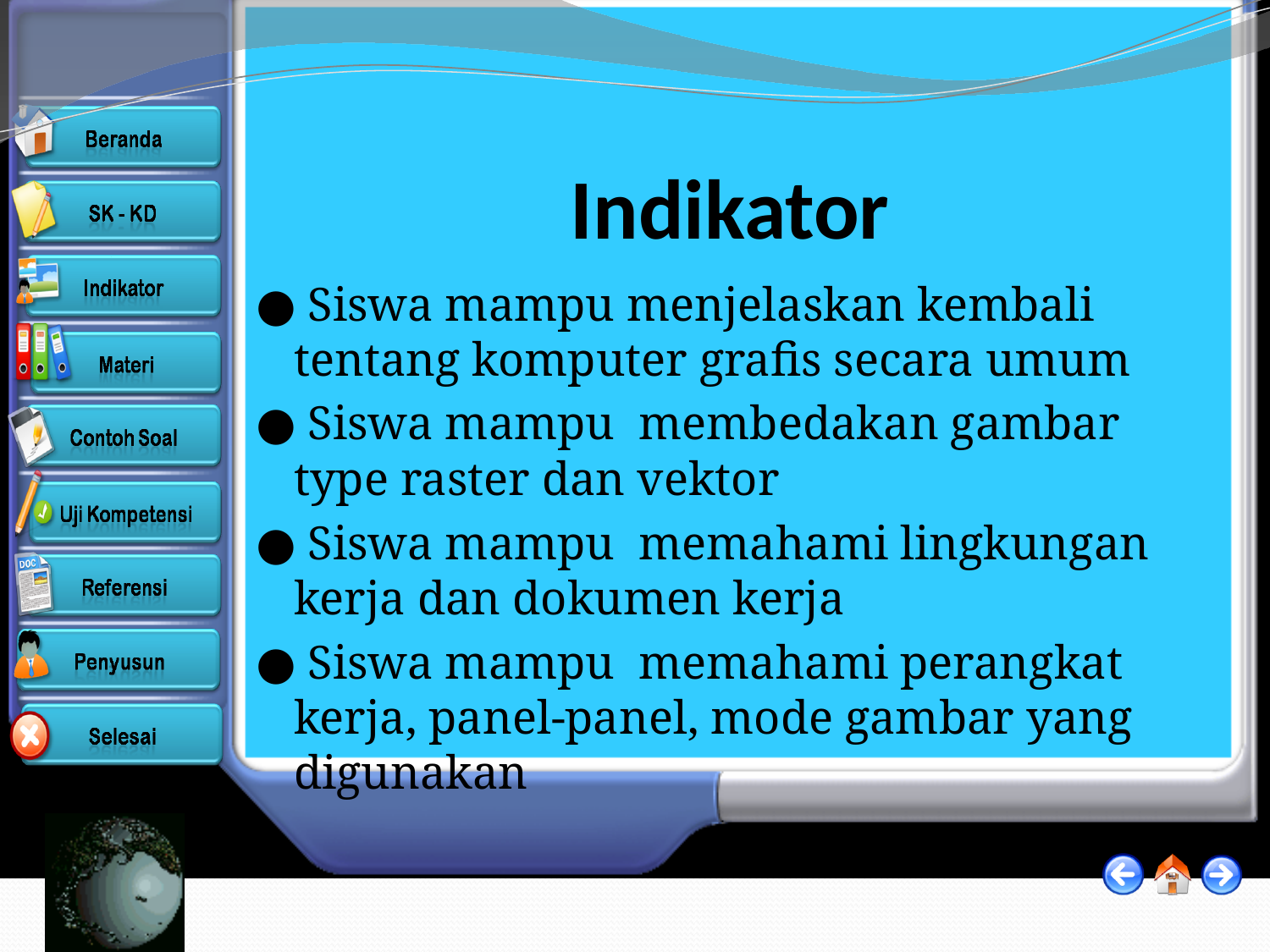

# Indikator
● Siswa mampu menjelaskan kembali tentang komputer grafis secara umum
● Siswa mampu  membedakan gambar type raster dan vektor
● Siswa mampu  memahami lingkungan kerja dan dokumen kerja
● Siswa mampu  memahami perangkat kerja, panel-panel, mode gambar yang digunakan